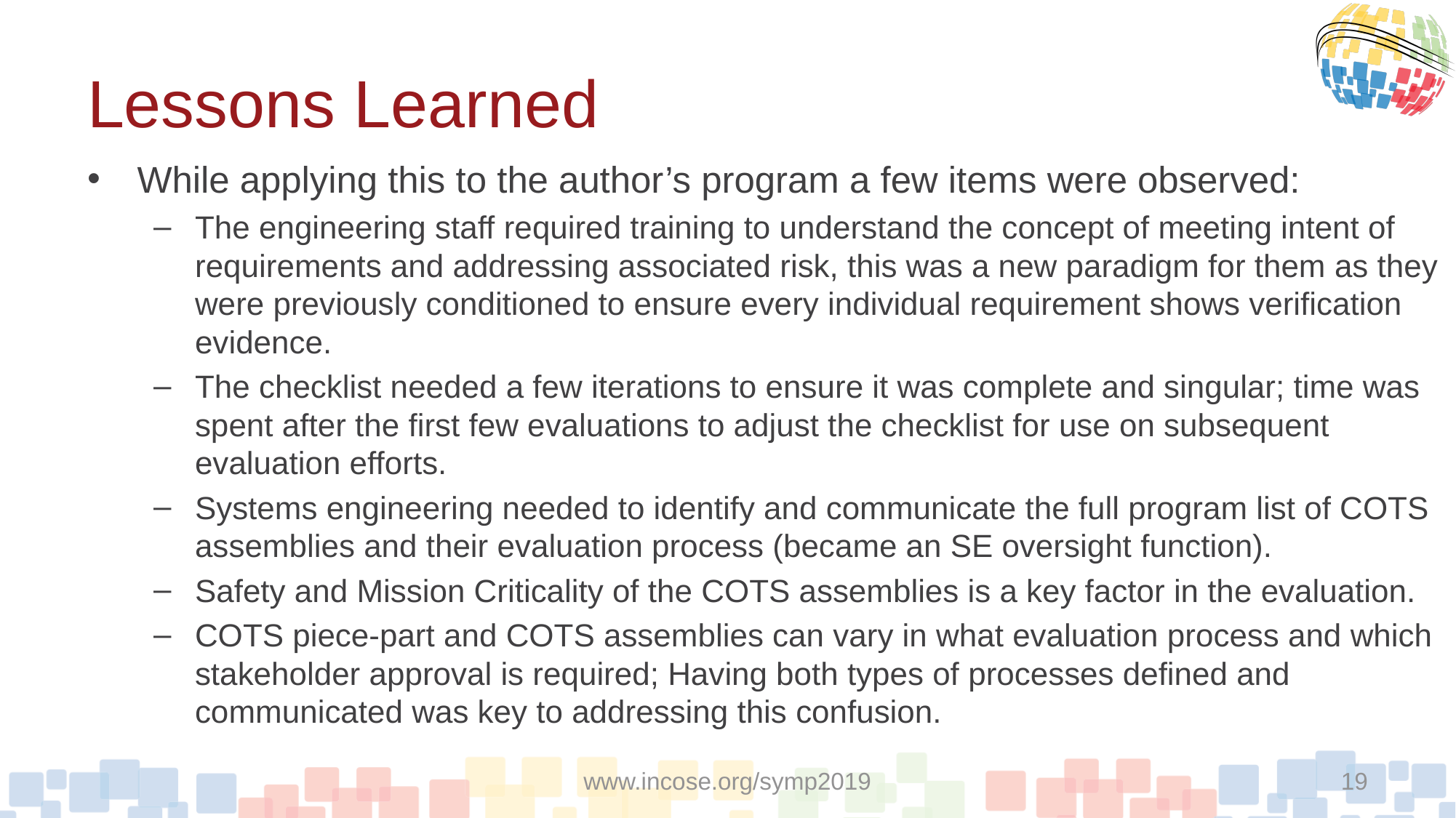

# Lessons Learned
While applying this to the author’s program a few items were observed:
The engineering staff required training to understand the concept of meeting intent of requirements and addressing associated risk, this was a new paradigm for them as they were previously conditioned to ensure every individual requirement shows verification evidence.
The checklist needed a few iterations to ensure it was complete and singular; time was spent after the first few evaluations to adjust the checklist for use on subsequent evaluation efforts.
Systems engineering needed to identify and communicate the full program list of COTS assemblies and their evaluation process (became an SE oversight function).
Safety and Mission Criticality of the COTS assemblies is a key factor in the evaluation.
COTS piece-part and COTS assemblies can vary in what evaluation process and which stakeholder approval is required; Having both types of processes defined and communicated was key to addressing this confusion.

www.incose.org/symp2019
19